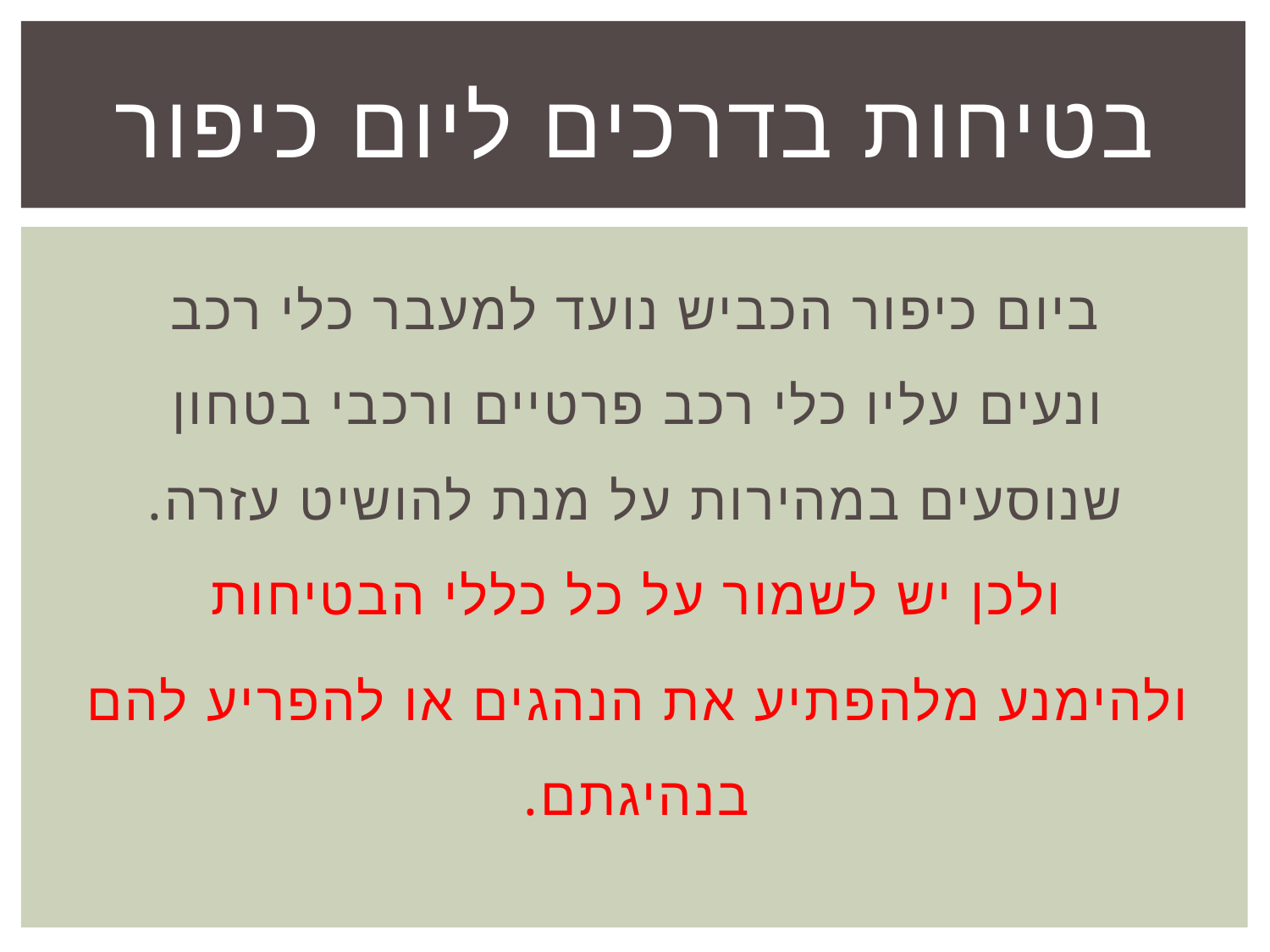

# בטיחות בדרכים ליום כיפור
ביום כיפור הכביש נועד למעבר כלי רכב
ונעים עליו כלי רכב פרטיים ורכבי בטחון שנוסעים במהירות על מנת להושיט עזרה.
ולכן יש לשמור על כל כללי הבטיחות
ולהימנע מלהפתיע את הנהגים או להפריע להם בנהיגתם.